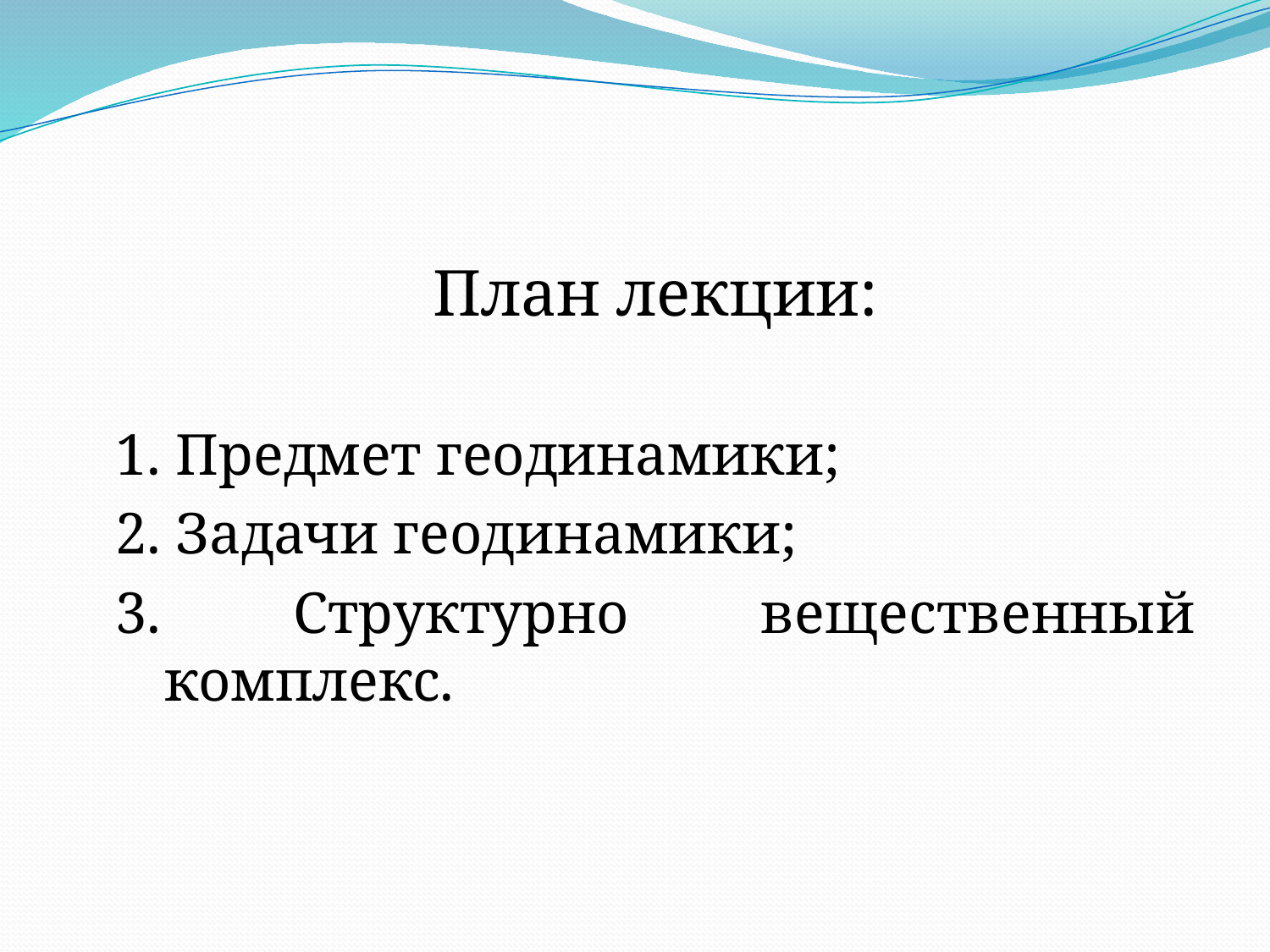

План лекции:

1. Предмет геодинамики;
2. Задачи геодинамики;
3. Структурно вещественный комплекс.